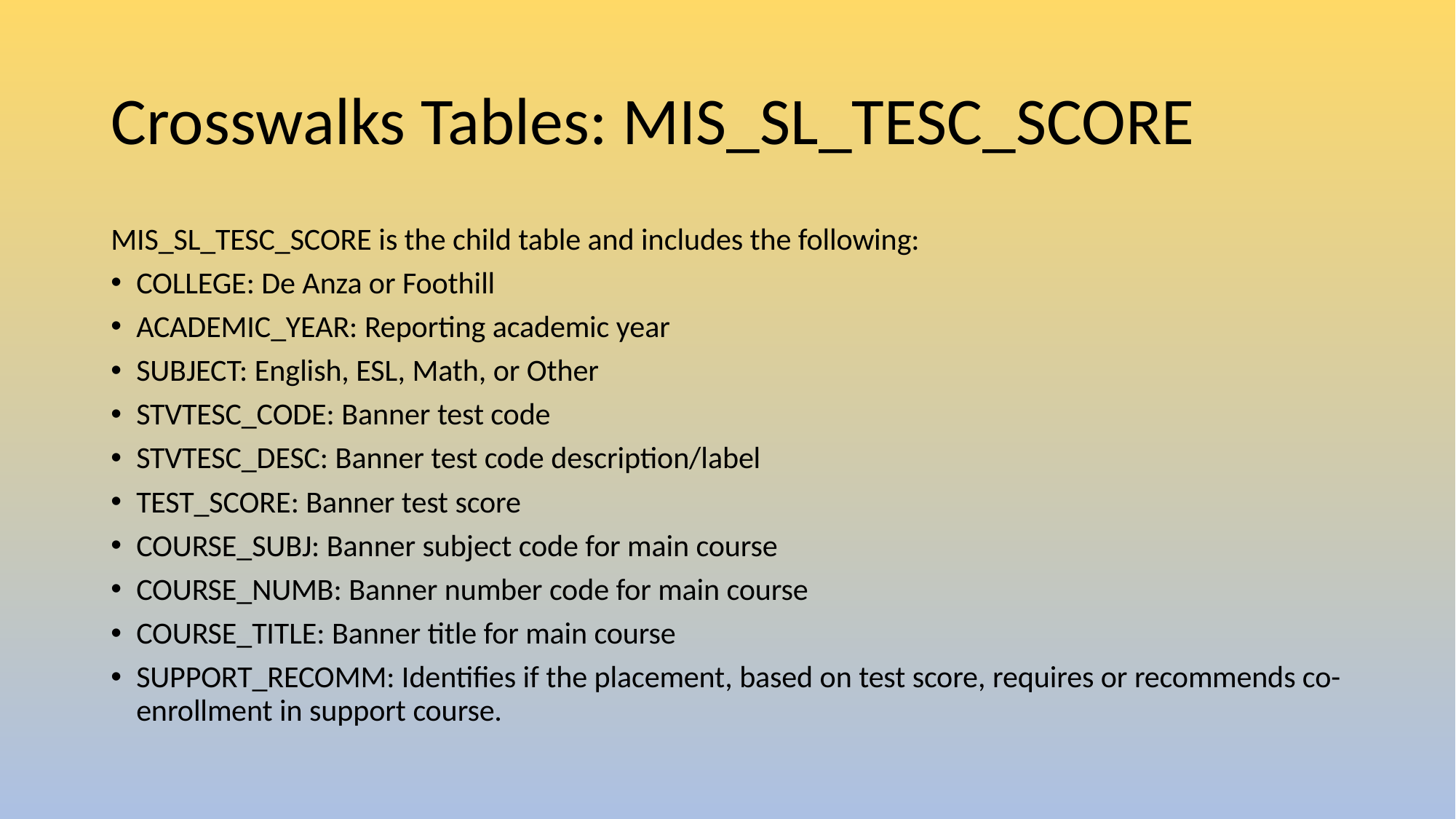

# Crosswalks Tables: MIS_SL_TESC_SCORE
MIS_SL_TESC_SCORE is the child table and includes the following:
COLLEGE: De Anza or Foothill
ACADEMIC_YEAR: Reporting academic year
SUBJECT: English, ESL, Math, or Other
STVTESC_CODE: Banner test code
STVTESC_DESC: Banner test code description/label
TEST_SCORE: Banner test score
COURSE_SUBJ: Banner subject code for main course
COURSE_NUMB: Banner number code for main course
COURSE_TITLE: Banner title for main course
SUPPORT_RECOMM: Identifies if the placement, based on test score, requires or recommends co-enrollment in support course.